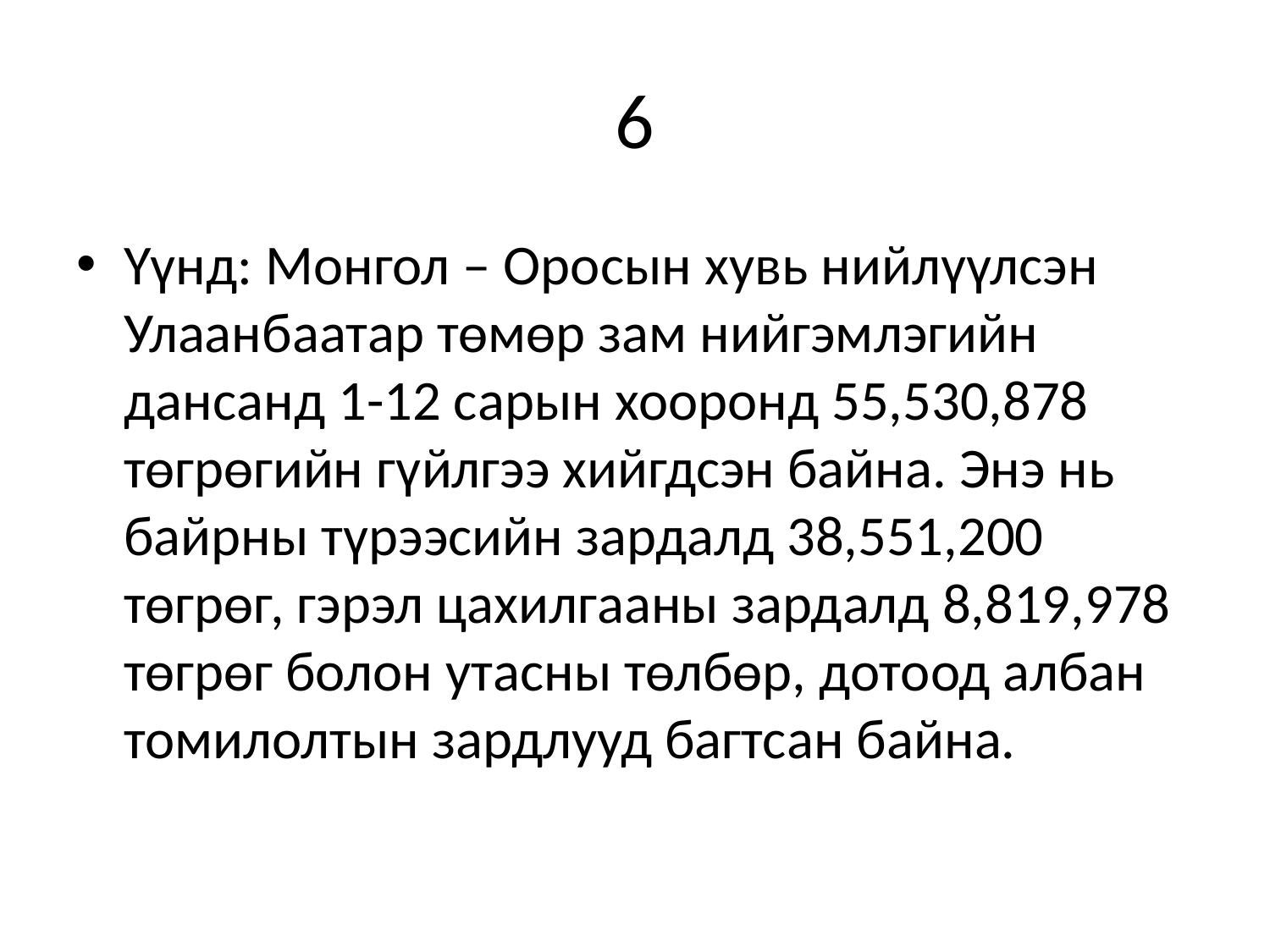

# 6
Үүнд: Монгол – Оросын хувь нийлүүлсэн Улаанбаатар төмөр зам нийгэмлэгийн дансанд 1-12 сарын хооронд 55,530,878 төгрөгийн гүйлгээ хийгдсэн байна. Энэ нь байрны түрээсийн зардалд 38,551,200 төгрөг, гэрэл цахилгааны зардалд 8,819,978 төгрөг болон утасны төлбөр, дотоод албан томилолтын зардлууд багтсан байна.